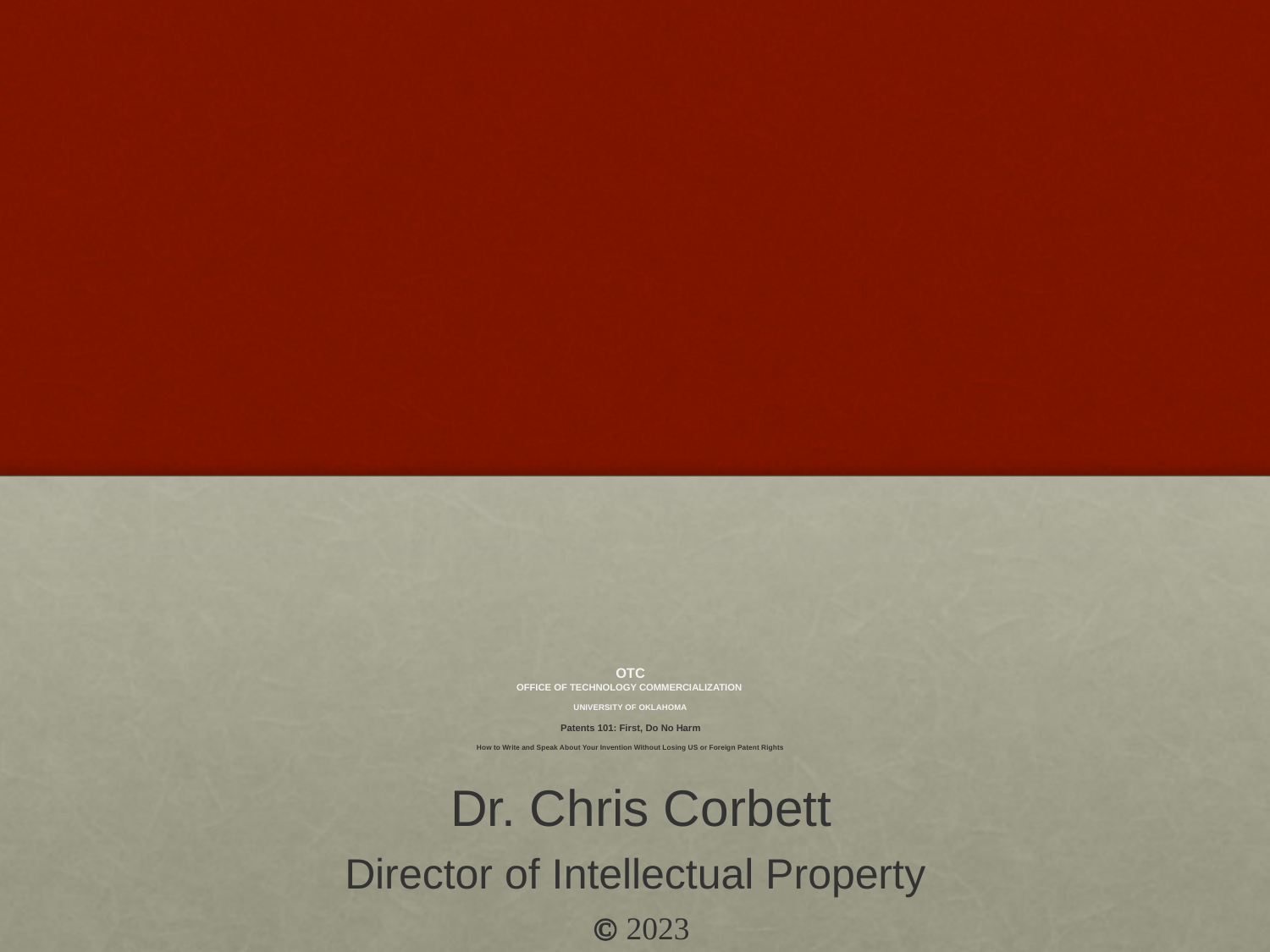

# OTC OFFICE OF TECHNOLOGY COMMERCIALIZATION UNIVERSITY OF OKLAHOMA Patents 101: First, Do No Harm How to Write and Speak About Your Invention Without Losing US or Foreign Patent Rights

Dr. Chris Corbett
Director of Intellectual Property
© 2023